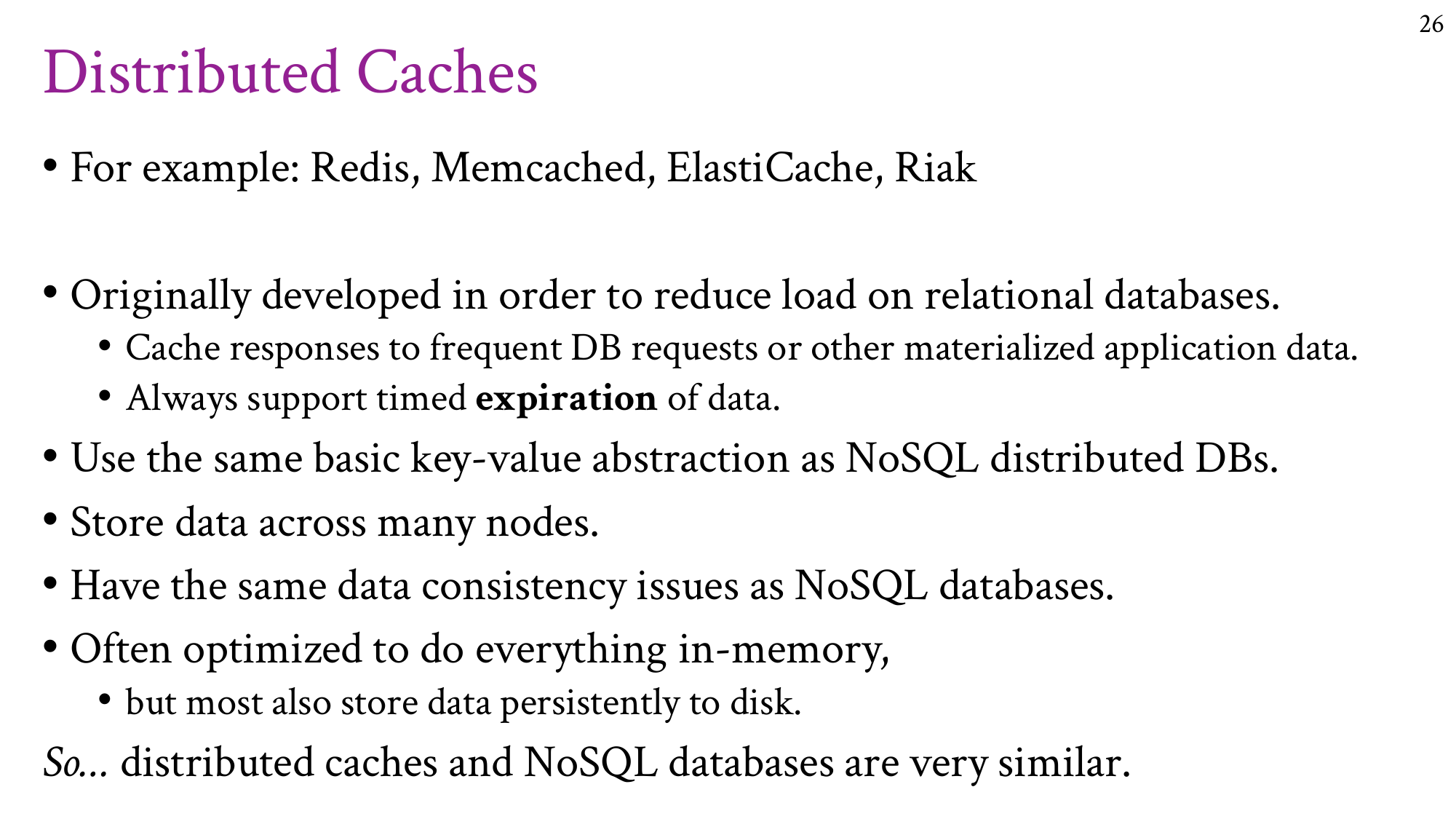

# Distributed Caches
For example: Redis, Memcached, ElastiCache, Riak

Originally developed in order to reduce load on relational databases.
Cache responses to frequent DB requests or other materialized application data.
Always support timed expiration of data.
Use the same basic key-value abstraction as NoSQL distributed DBs.
Store data across many nodes.
Have the same data consistency issues as NoSQL databases.
Often optimized to do everything in-memory,
but most also store data persistently to disk.
So… distributed caches and NoSQL databases are very similar.